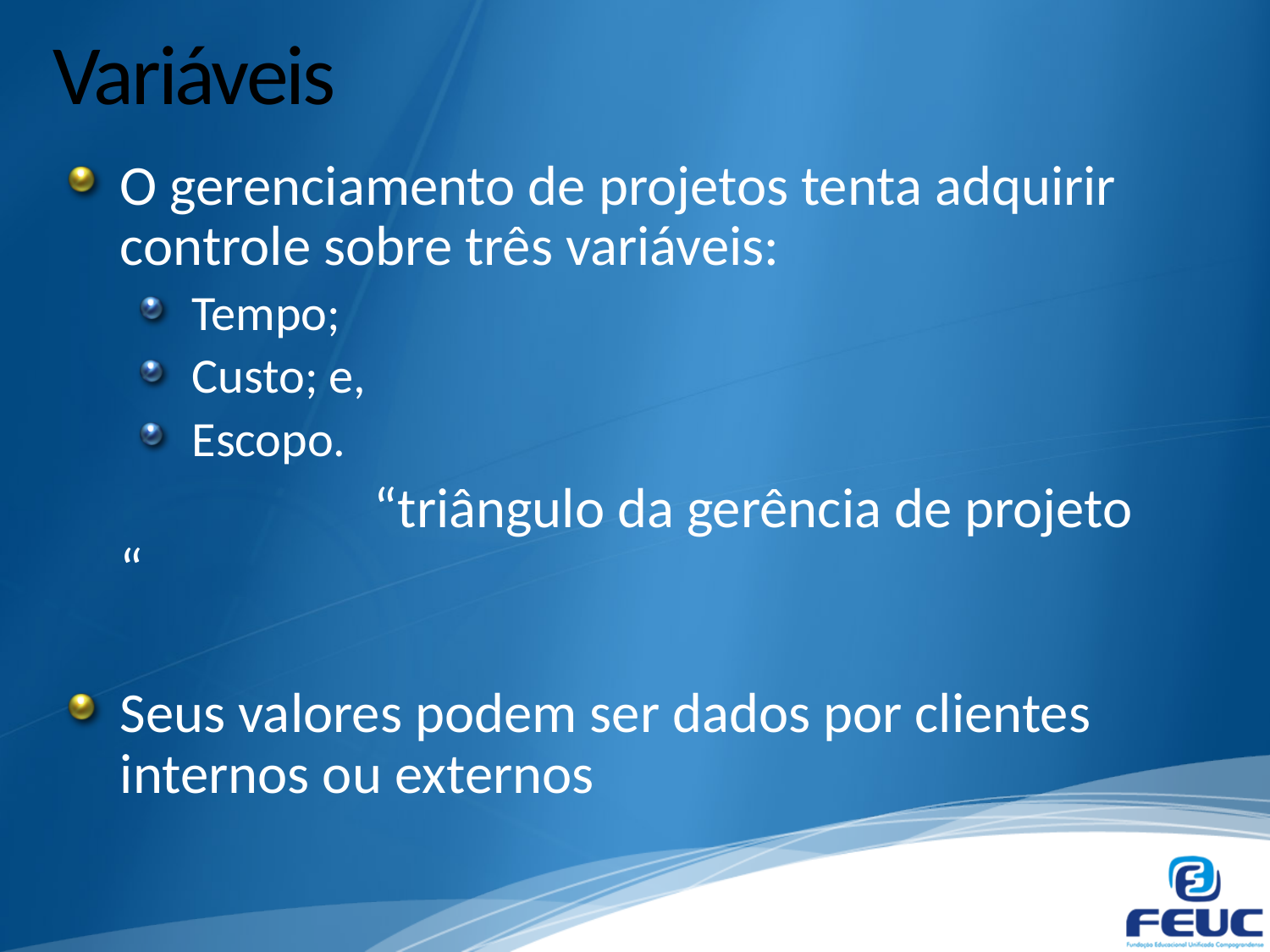

# Variáveis
O gerenciamento de projetos tenta adquirir controle sobre três variáveis:
Tempo;
Custo; e,
Escopo.
			“triângulo da gerência de projeto “

Seus valores podem ser dados por clientes internos ou externos